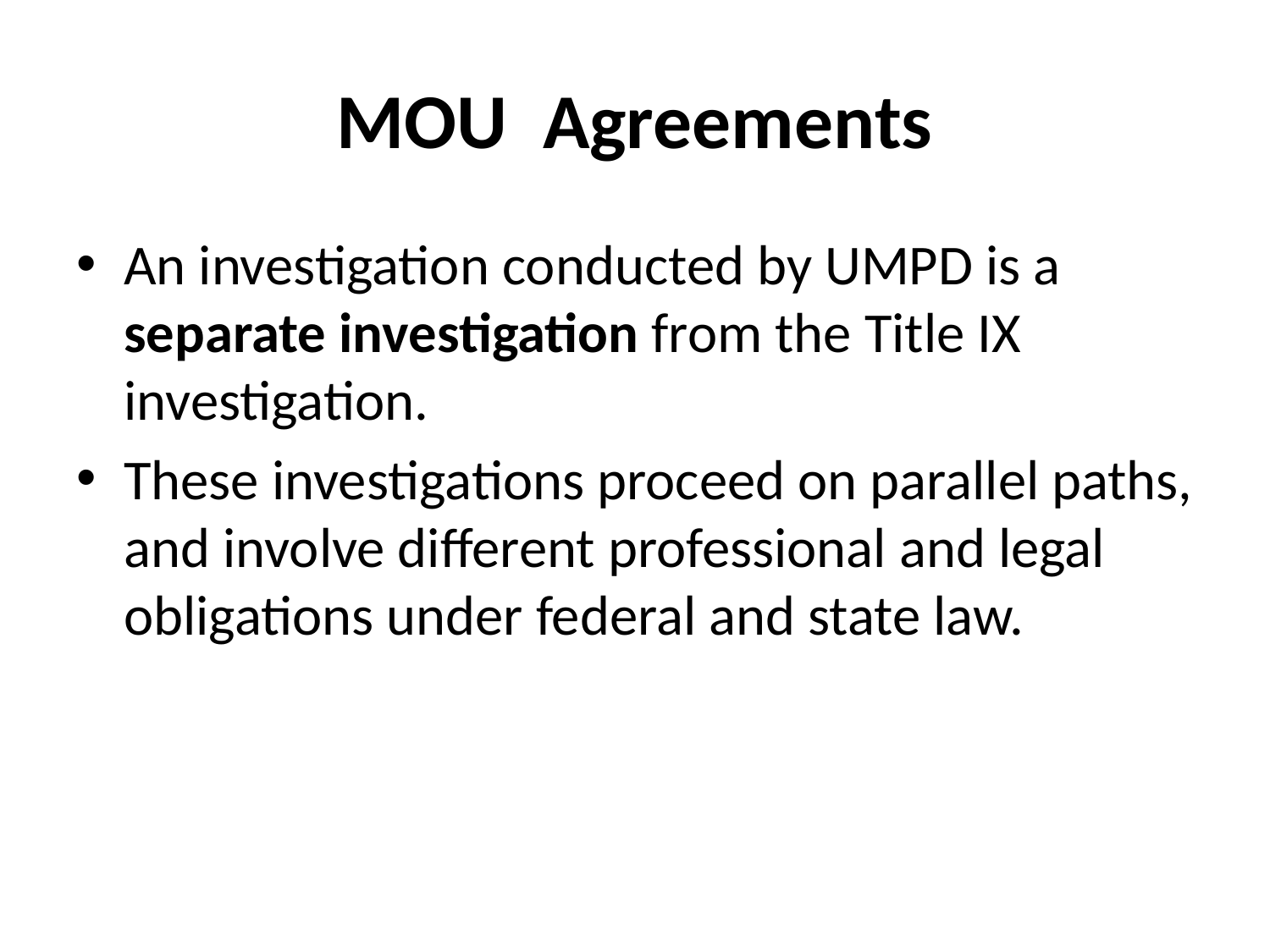

# MOU  Agreements
An investigation conducted by UMPD is a separate investigation from the Title IX investigation.
These investigations proceed on parallel paths, and involve different professional and legal obligations under federal and state law.